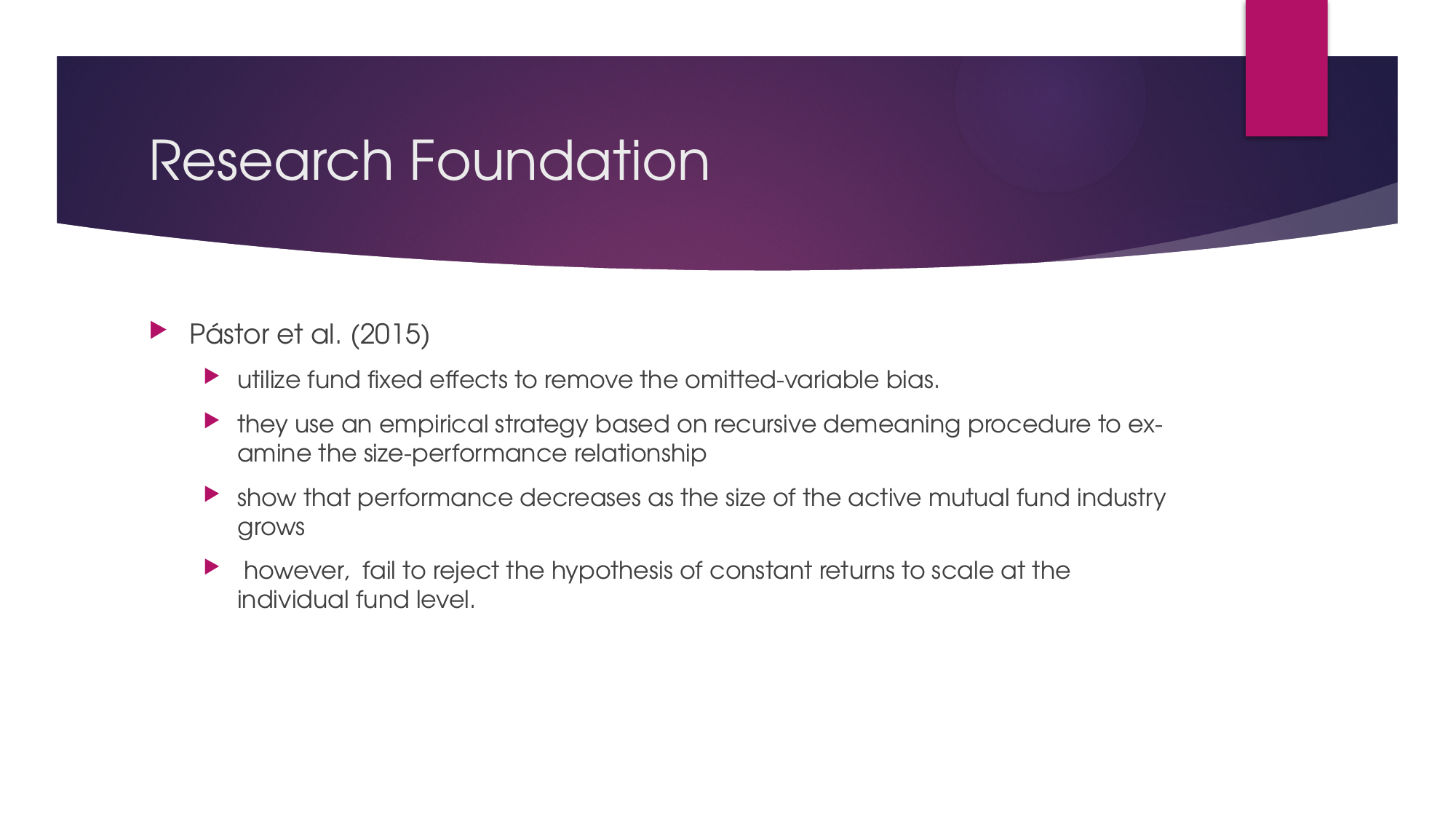

# Research Foundation
Pástor et al. (2015)
utilize fund fixed effects to remove the omitted-variable bias.
they use an empirical strategy based on recursive demeaning procedure to ex- amine the size-performance relationship
show that performance decreases as the size of the active mutual fund industry grows
 however,  fail to reject the hypothesis of constant returns to scale at the individual fund level.